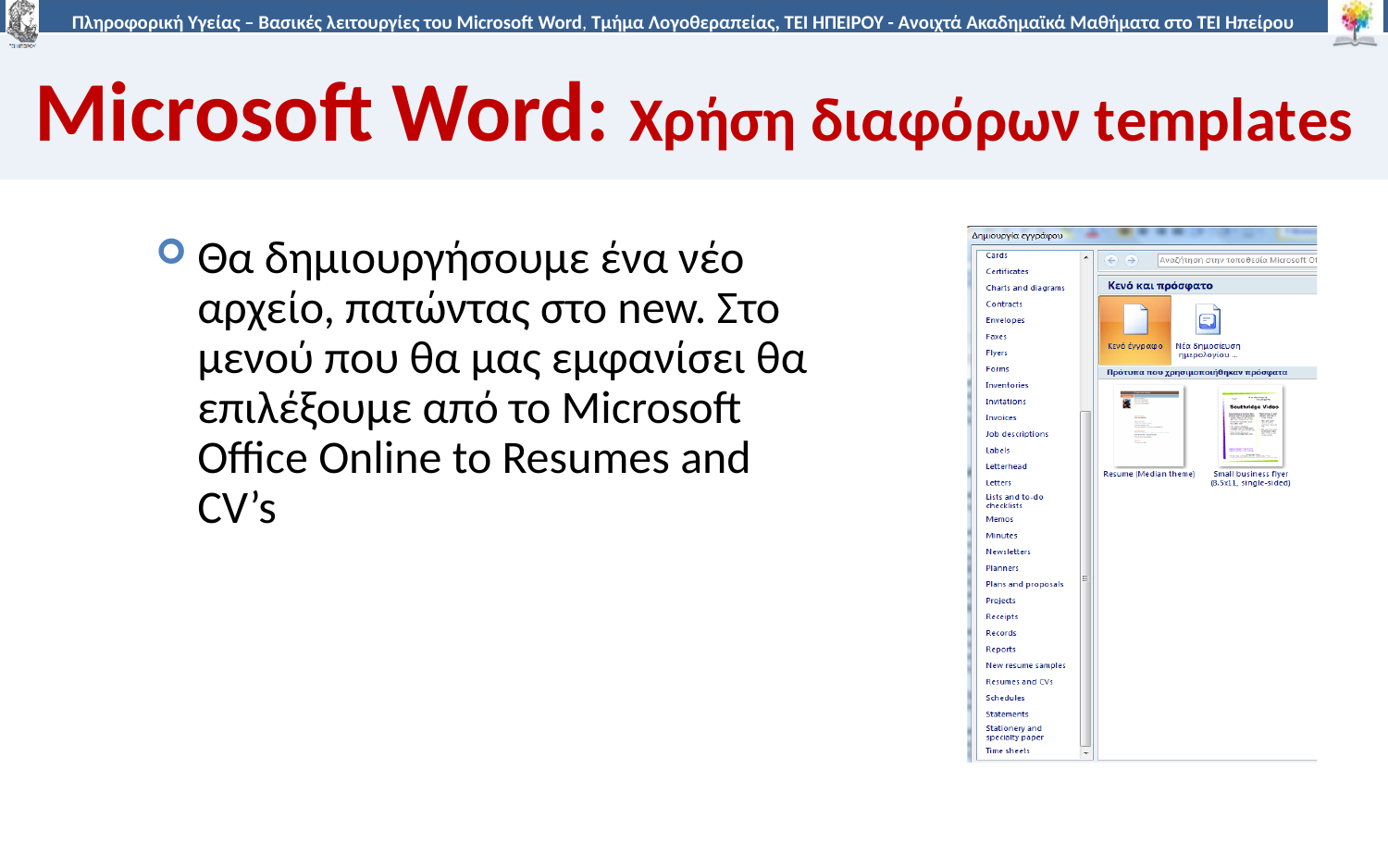

# Microsoft Word: Χρήση διαφόρων templates

Θα δημιουργήσουμε ένα νέο αρχείο, πατώντας στο new. Στο μενού που θα μας εμφανίσει θα επιλέξουμε από το Microsoft Office Online to Resumes and CV’s